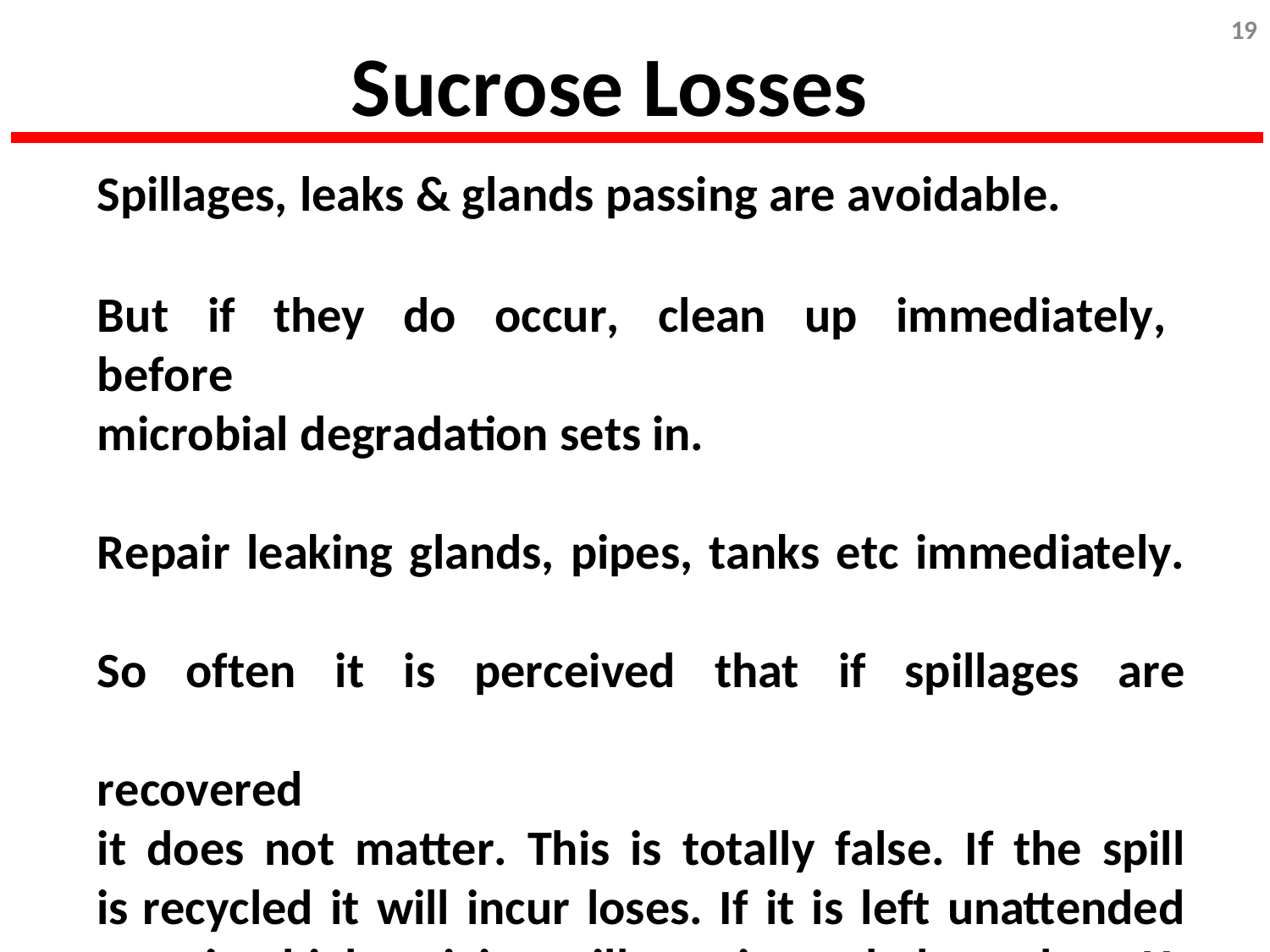

19
# Sucrose Losses

Spillages, leaks & glands passing are avoidable.

But  if  they  do  occur,  clean  up  immediately,  before
microbial degradation sets in.
Repair leaking glands, pipes, tanks etc immediately. So often it is perceived that if spillages are recovered
it does not matter. This is totally false. If the spill is recycled it will incur loses. If it is left unattended to, microbial  activity  will  set  in  and  drop  the  pH  and invert sucrose